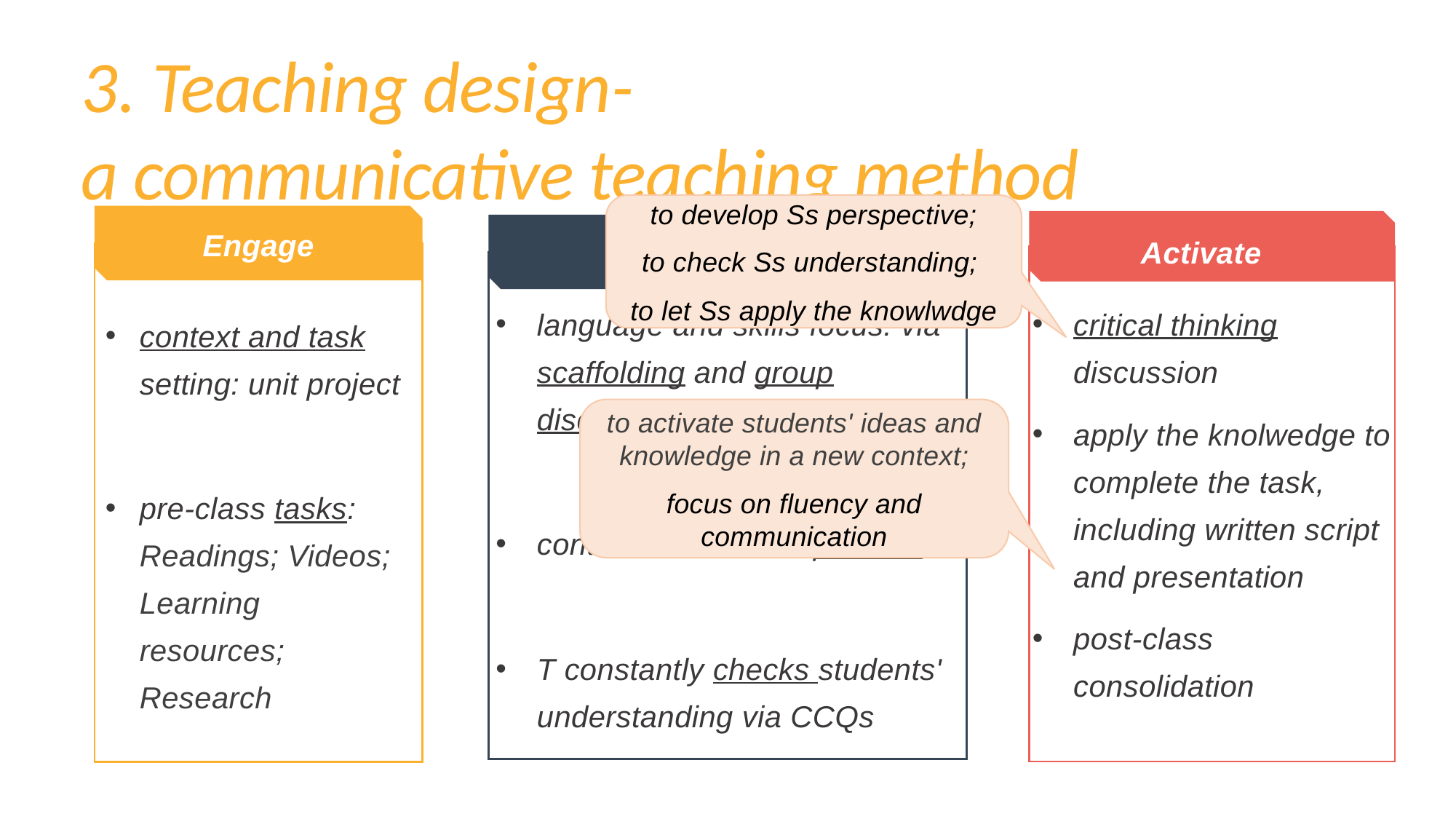

3. Teaching design-
a communicative teaching method
to develop Ss perspective;
to check Ss understanding;
to let Ss apply the knowlwdge

Engage

context and task setting: unit project

pre-class tasks: Readings; Videos; Learning resources; Research

Activate

critical thinking discussion
apply the knolwedge to complete the task, including written script and presentation
post-class consolidation

Study

language and skills focus: via scaffolding and group discussion

controlled and freer practice

T constantly checks students' understanding via CCQs
to activate students' ideas and knowledge in a new context;
focus on fluency and communication